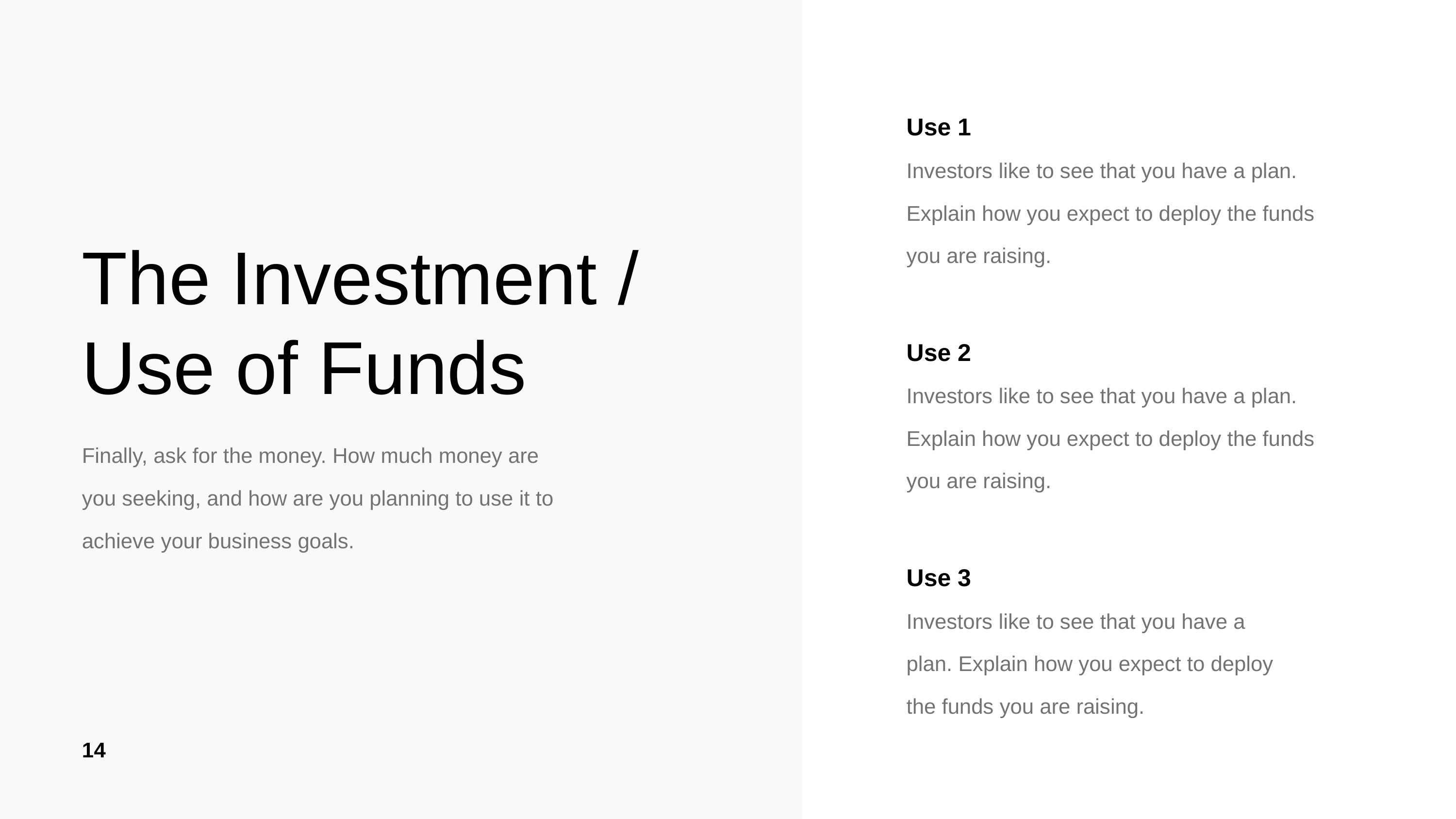

Use 1
Investors like to see that you have a plan. Explain how you expect to deploy the funds you are raising.
The Investment / Use of Funds
Use 2
Investors like to see that you have a plan. Explain how you expect to deploy the funds you are raising.
Finally, ask for the money. How much money are you seeking, and how are you planning to use it to achieve your business goals.
Use 3
Investors like to see that you have a plan. Explain how you expect to deploy the funds you are raising.
14